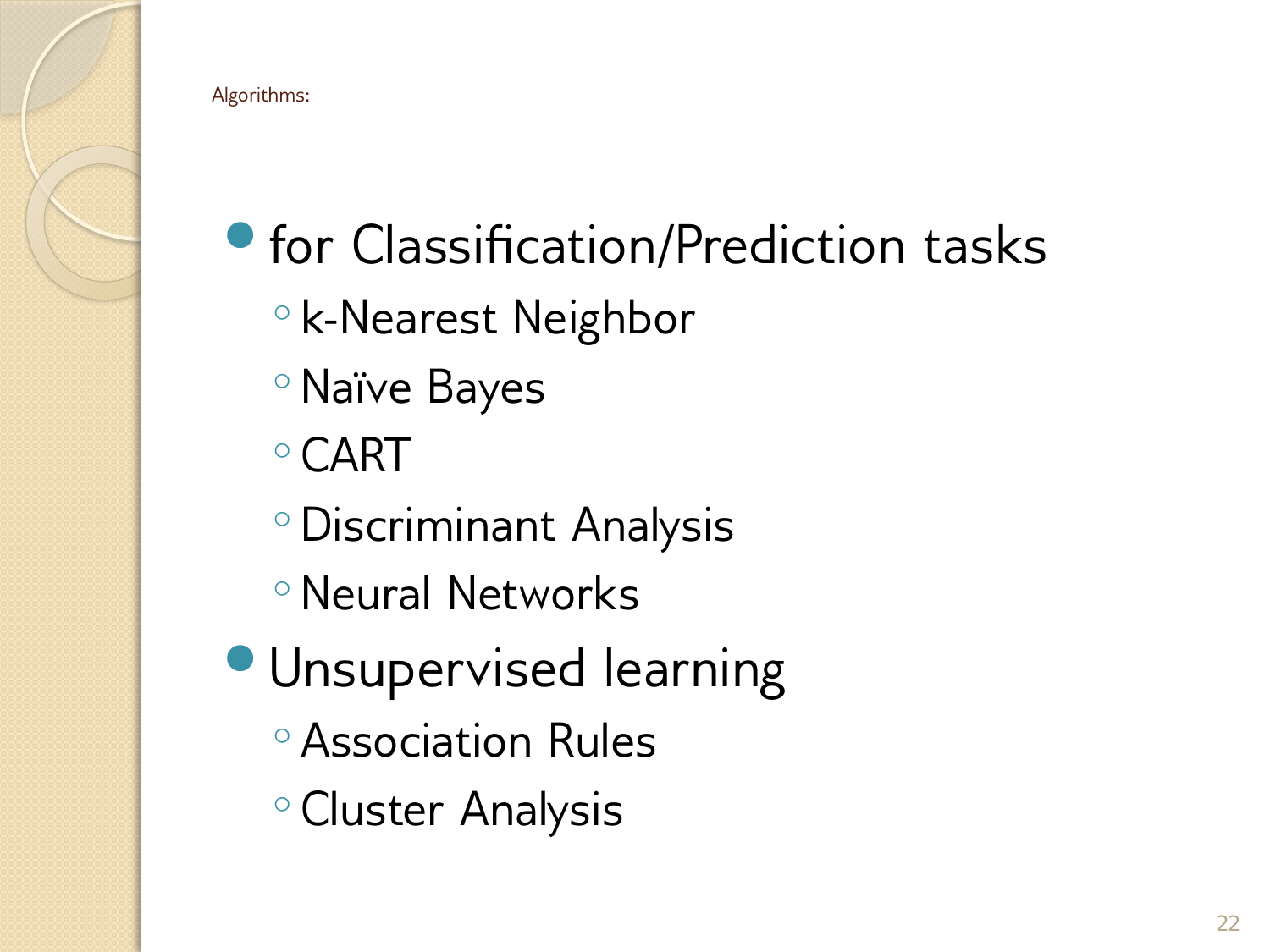

# Algorithms:
for Classification/Prediction tasks
k-Nearest Neighbor
Naïve Bayes
CART
Discriminant Analysis
Neural Networks
Unsupervised learning
Association Rules
Cluster Analysis

22